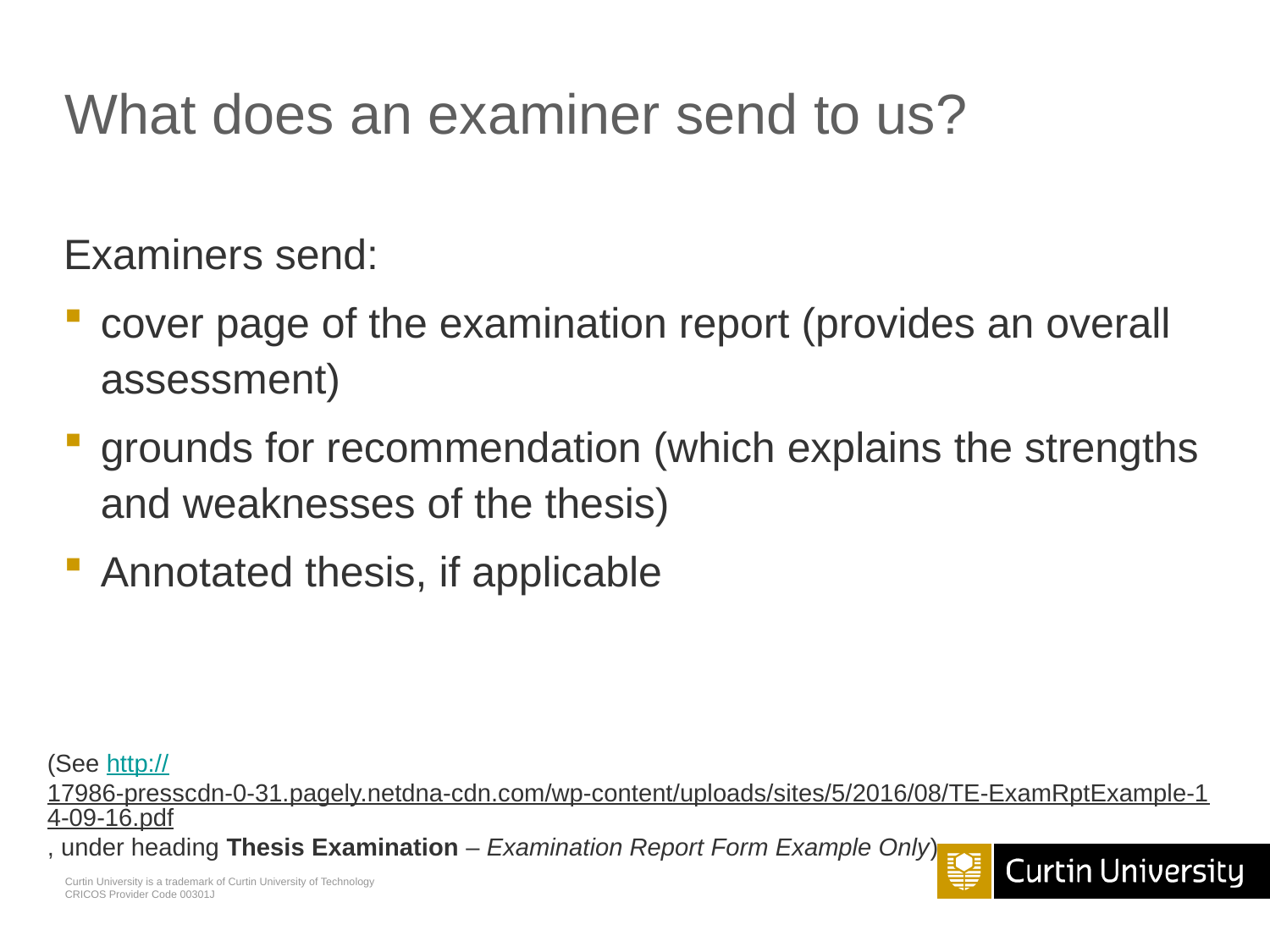

# What does an examiner send to us?
Examiners send:
cover page of the examination report (provides an overall assessment)
grounds for recommendation (which explains the strengths and weaknesses of the thesis)
Annotated thesis, if applicable
(See http://17986-presscdn-0-31.pagely.netdna-cdn.com/wp-content/uploads/sites/5/2016/08/TE-ExamRptExample-14-09-16.pdf, under heading Thesis Examination – Examination Report Form Example Only)